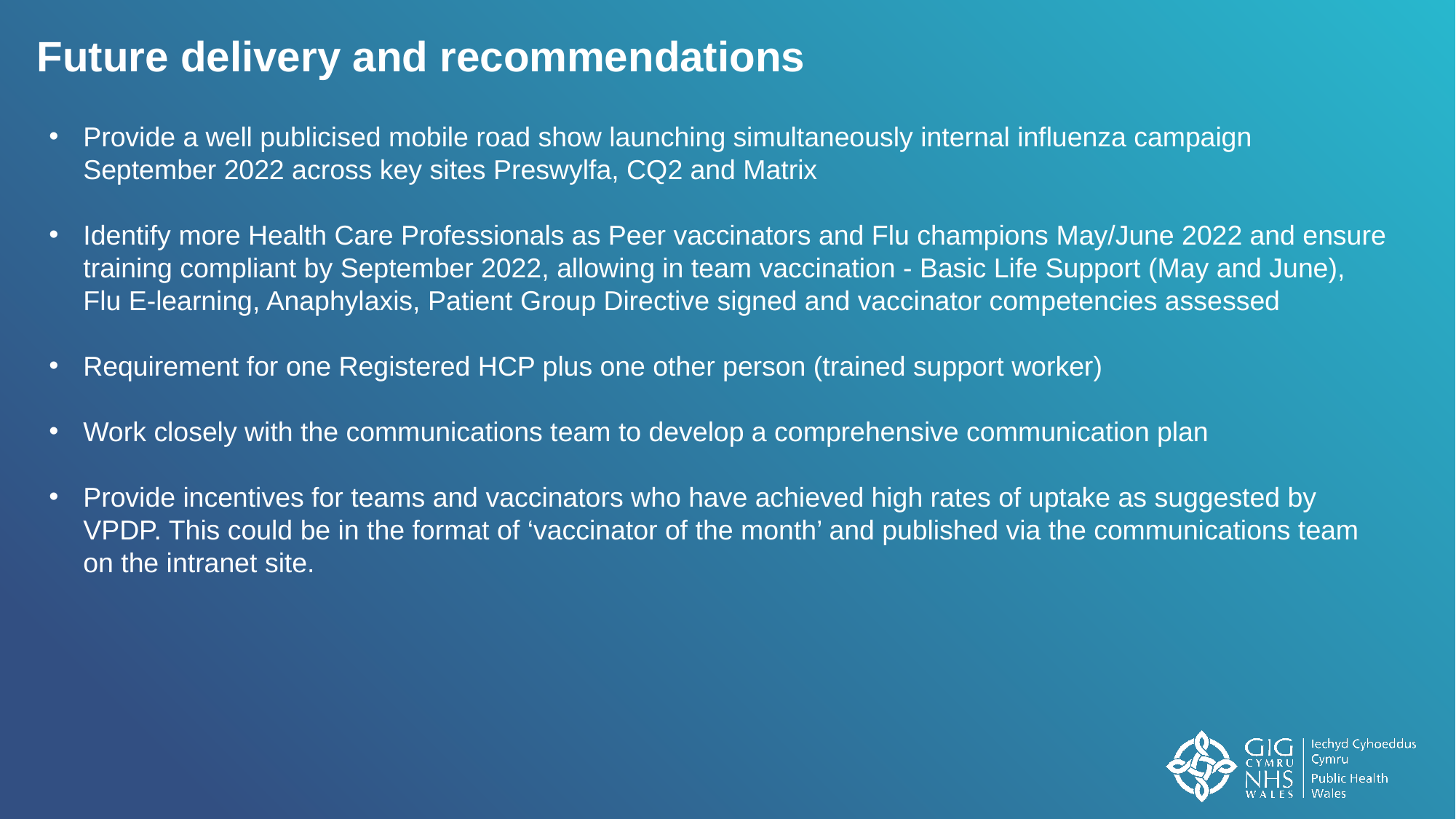

Future delivery and recommendations

Provide a well publicised mobile road show launching simultaneously internal influenza campaign  September 2022 across key sites Preswylfa, CQ2 and Matrix

Identify more Health Care Professionals as Peer vaccinators and Flu champions May/June 2022 and ensure training compliant by September 2022, allowing in team vaccination - Basic Life Support (May and June), Flu E-learning, Anaphylaxis, Patient Group Directive signed and vaccinator competencies assessed

Requirement for one Registered HCP plus one other person (trained support worker)

Work closely with the communications team to develop a comprehensive communication plan

Provide incentives for teams and vaccinators who have achieved high rates of uptake as suggested by VPDP. This could be in the format of ‘vaccinator of the month’ and published via the communications team on the intranet site.